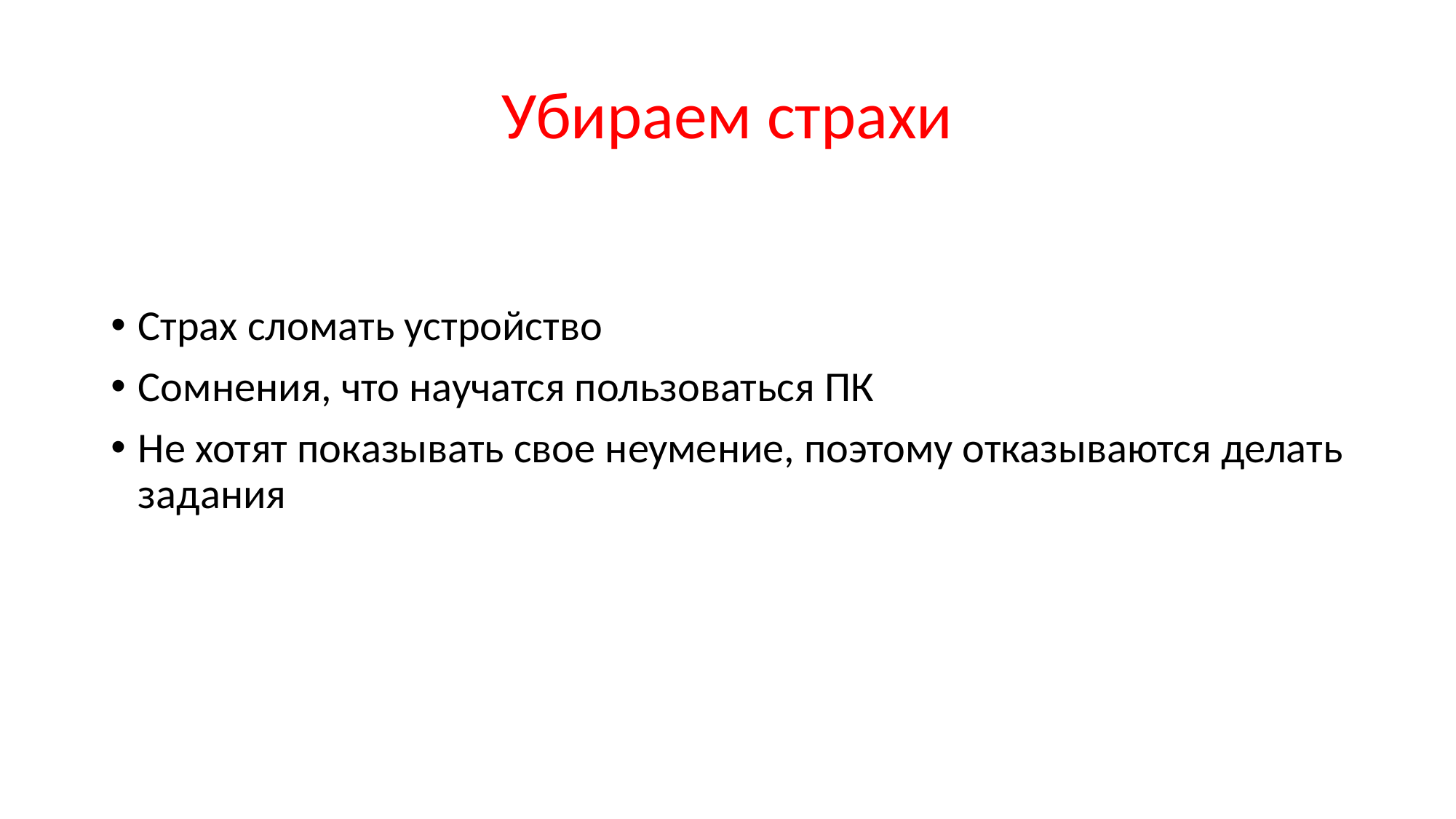

# Убираем страхи
Страх сломать устройство
Сомнения, что научатся пользоваться ПК
Не хотят показывать свое неумение, поэтому отказываются делать задания